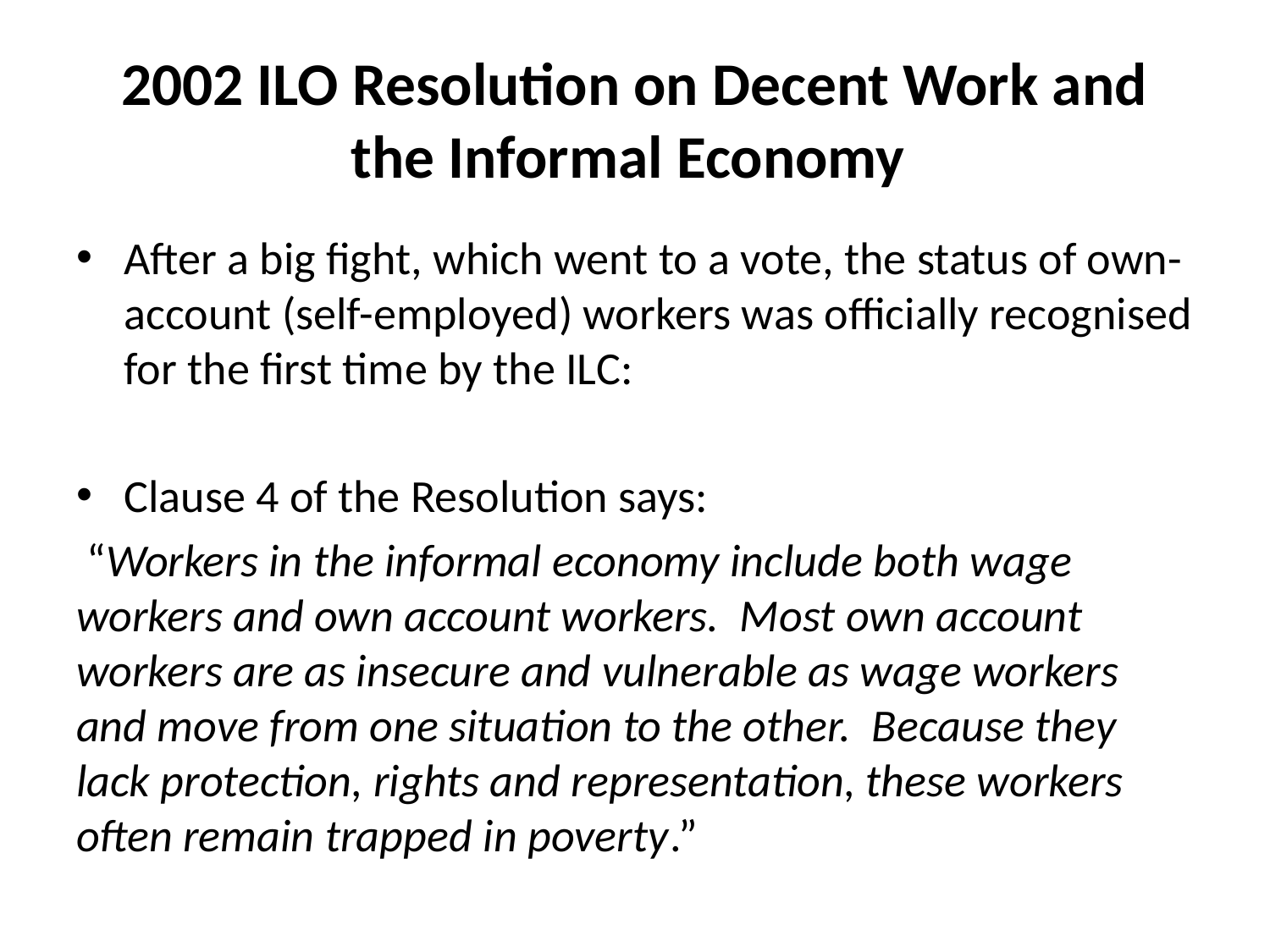

# 2002 ILO Resolution on Decent Work and the Informal Economy
After a big fight, which went to a vote, the status of own-account (self-employed) workers was officially recognised for the first time by the ILC:

Clause 4 of the Resolution says:
 “Workers in the informal economy include both wage workers and own account workers.  Most own account workers are as insecure and vulnerable as wage workers and move from one situation to the other.  Because they lack protection, rights and representation, these workers often remain trapped in poverty.”